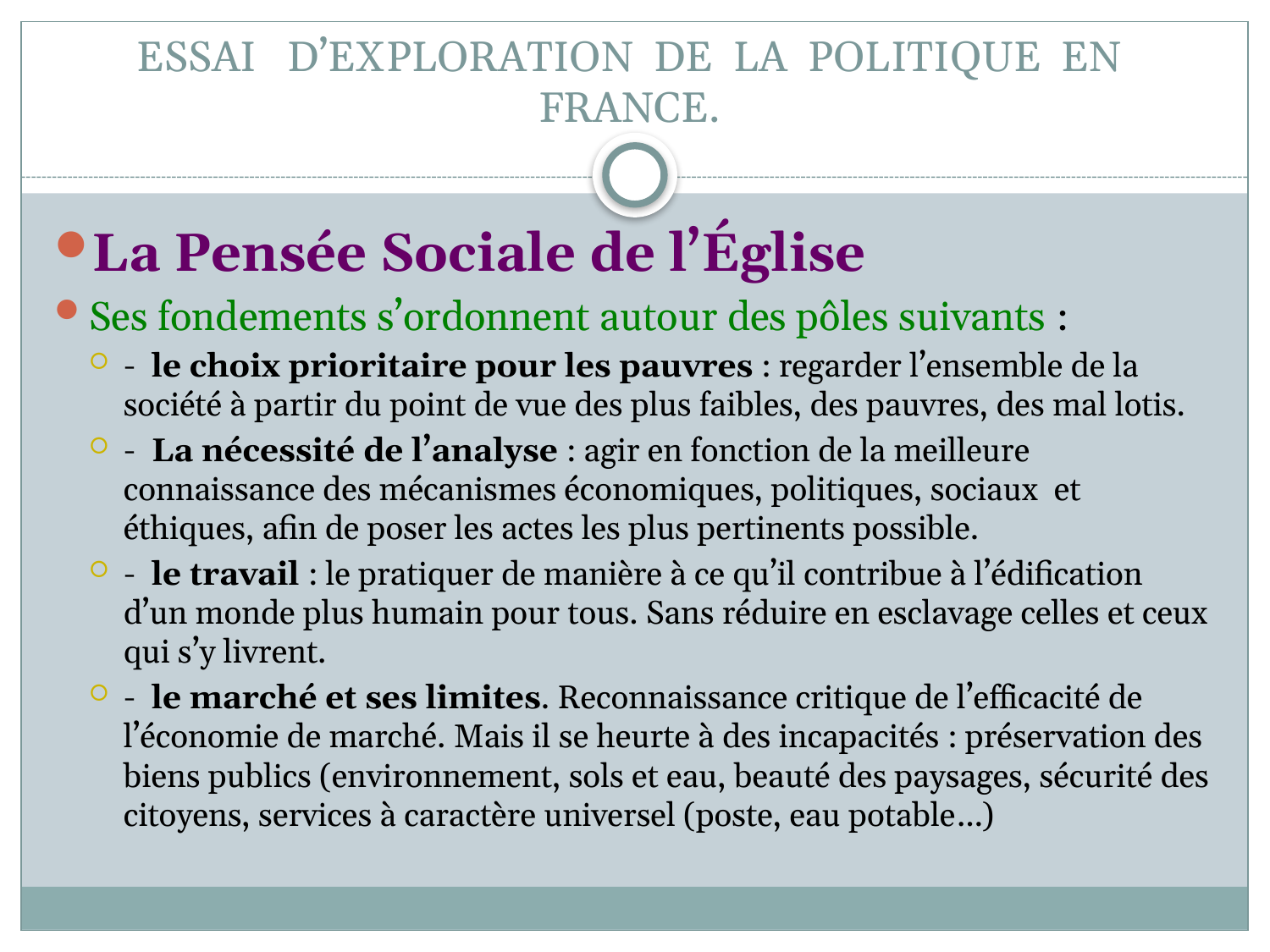

# ESSAI   D’EXPLORATION  DE  LA  POLITIQUE  EN  FRANCE.
La Pensée Sociale de l’Église
Ses fondements s’ordonnent autour des pôles suivants :
-  le choix prioritaire pour les pauvres : regarder l’ensemble de la société à partir du point de vue des plus faibles, des pauvres, des mal lotis.
-  La nécessité de l’analyse : agir en fonction de la meilleure connaissance des mécanismes économiques, politiques, sociaux  et éthiques, afin de poser les actes les plus pertinents possible.
-  le travail : le pratiquer de manière à ce qu’il contribue à l’édification d’un monde plus humain pour tous. Sans réduire en esclavage celles et ceux qui s’y livrent.
-  le marché et ses limites. Reconnaissance critique de l’efficacité de l’économie de marché. Mais il se heurte à des incapacités : préservation des biens publics (environnement, sols et eau, beauté des paysages, sécurité des citoyens, services à caractère universel (poste, eau potable…)